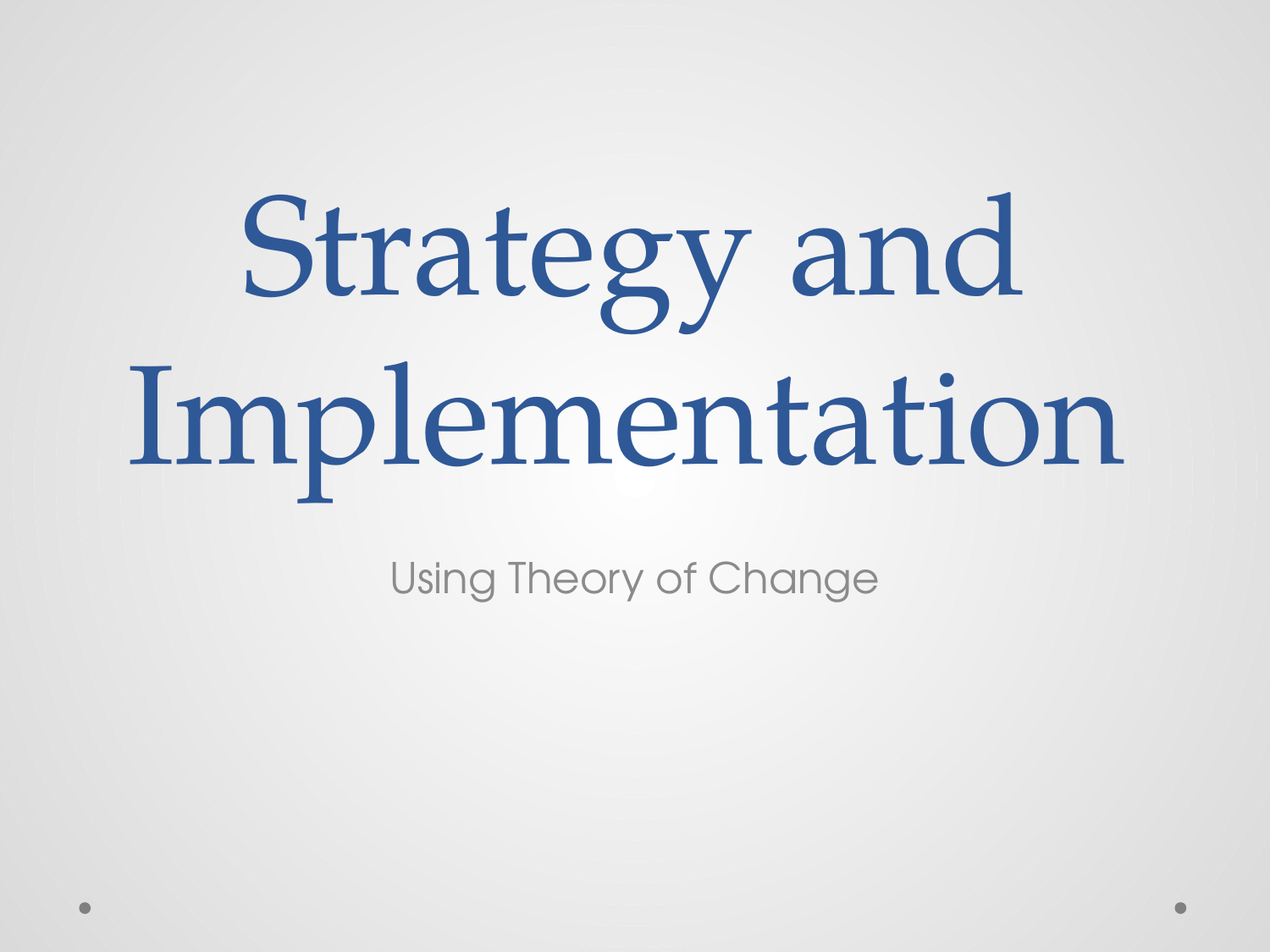

# Strategy and Implementation
Using Theory of Change